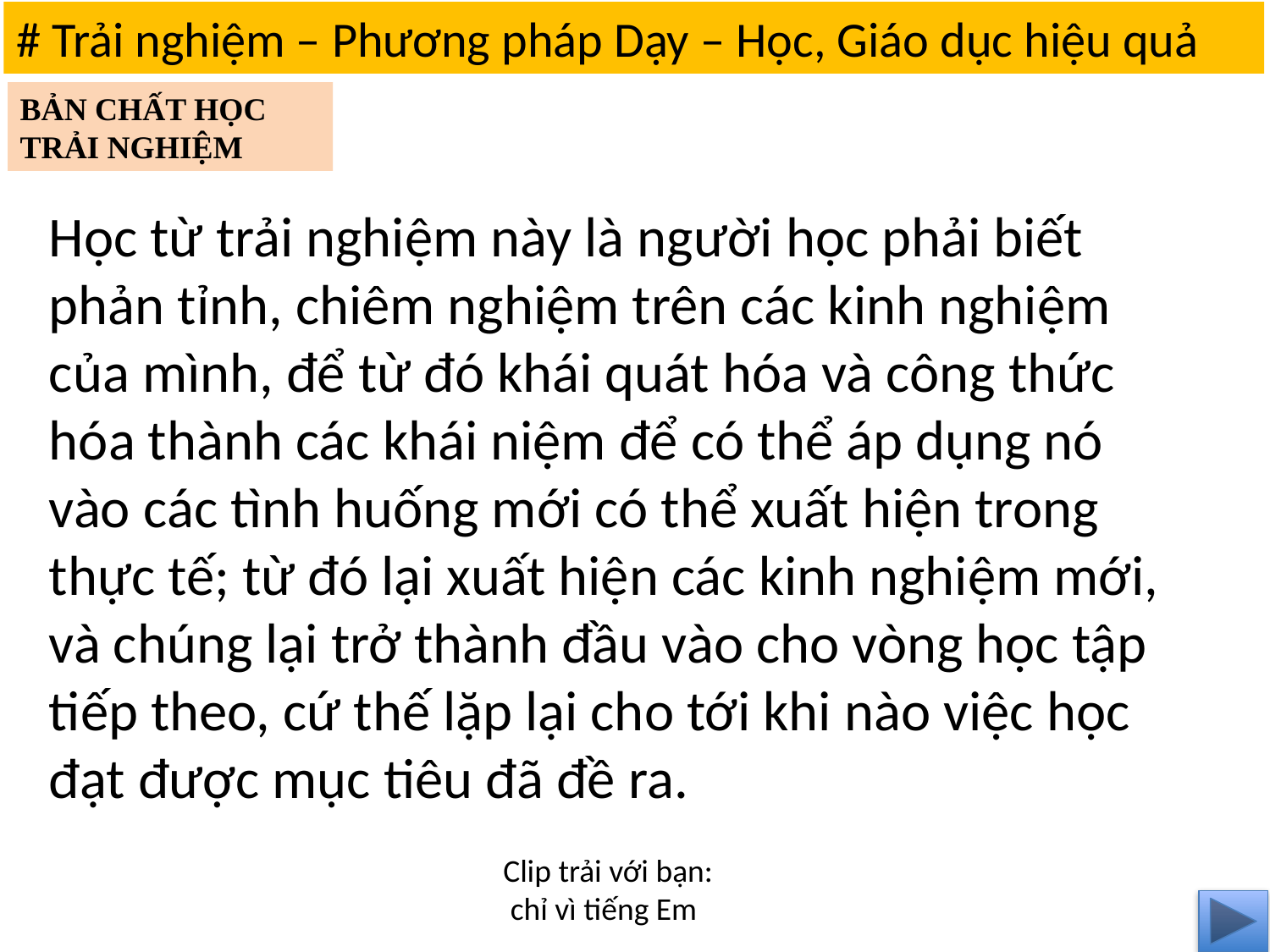

# Trải nghiệm – Phương pháp Dạy – Học, Giáo dục hiệu quả
BẢN CHẤT HỌC TRẢI NGHIỆM
Học từ trải nghiệm này là người học phải biết phản tỉnh, chiêm nghiệm trên các kinh nghiệm của mình, để từ đó khái quát hóa và công thức hóa thành các khái niệm để có thể áp dụng nó vào các tình huống mới có thể xuất hiện trong thực tế; từ đó lại xuất hiện các kinh nghiệm mới, và chúng lại trở thành đầu vào cho vòng học tập tiếp theo, cứ thế lặp lại cho tới khi nào việc học đạt được mục tiêu đã đề ra.

Clip trải với bạn:
 chỉ vì tiếng Em